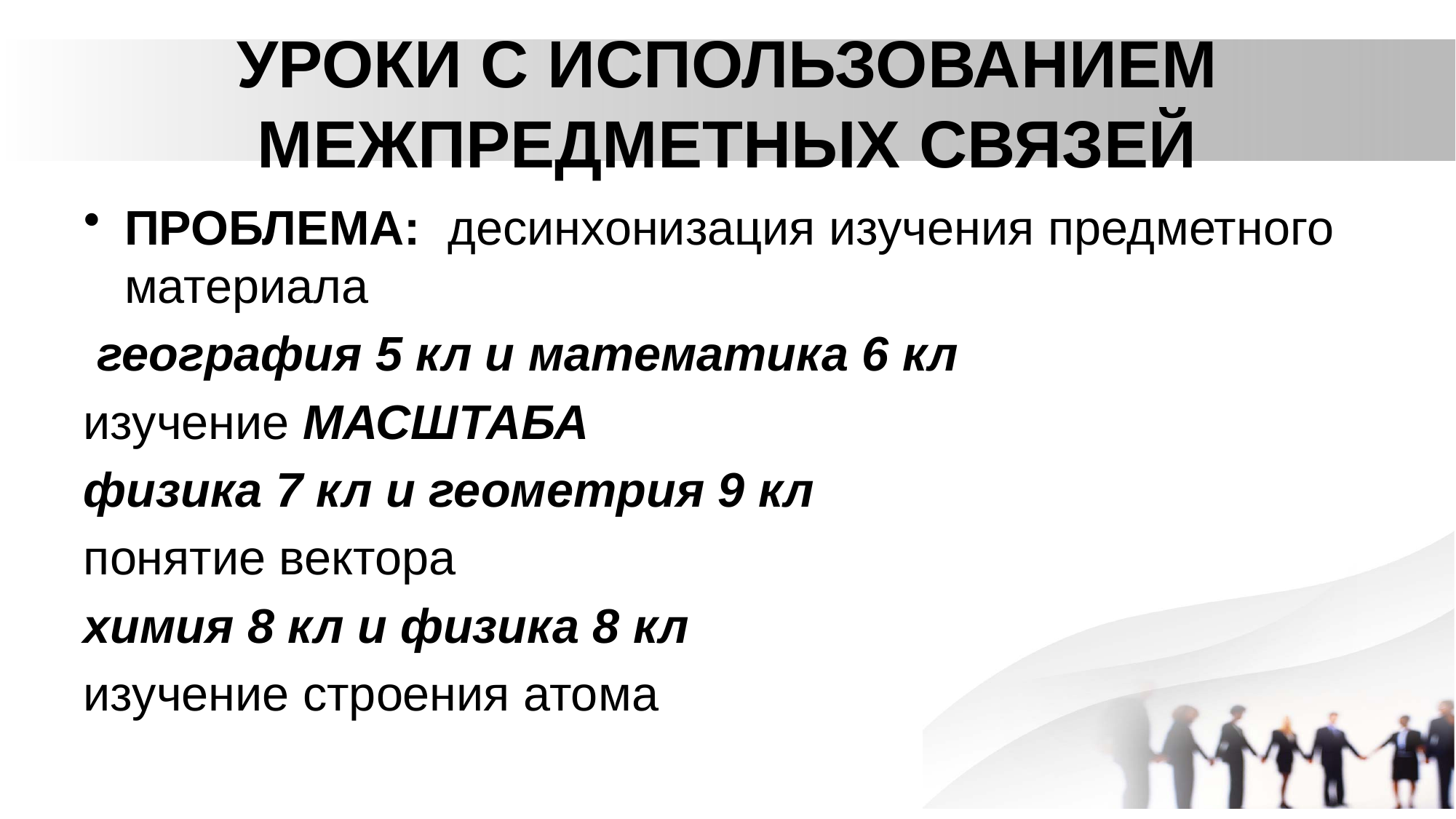

# УРОКИ С ИСПОЛЬЗОВАНИЕМ МЕЖПРЕДМЕТНЫХ СВЯЗЕЙ
ПРОБЛЕМА:  десинхонизация изучения предметного материала
 география 5 кл и математика 6 кл
изучение МАСШТАБА
физика 7 кл и геометрия 9 кл
понятие вектора
химия 8 кл и физика 8 кл
изучение строения атома